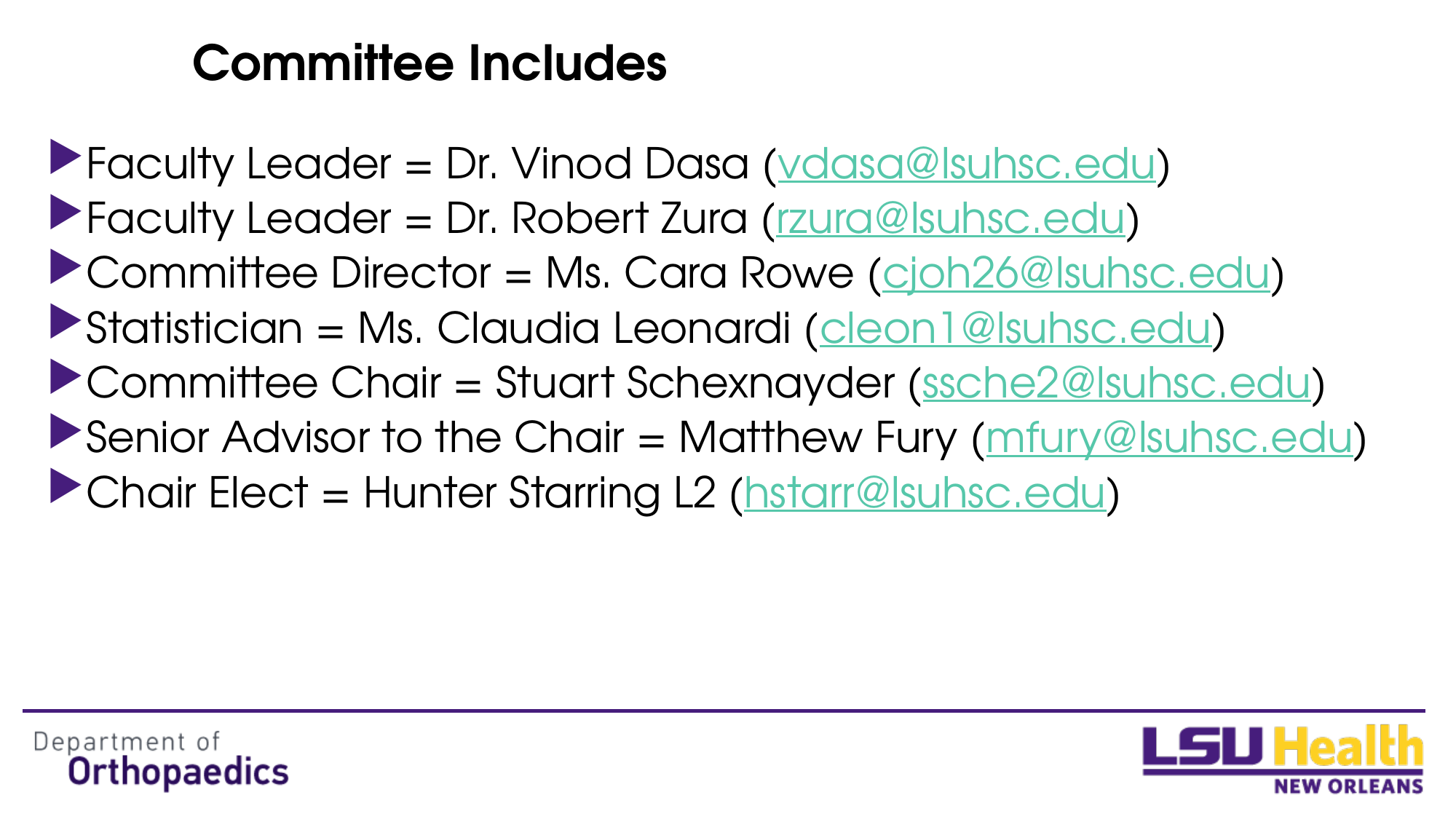

# Committee Includes
Faculty Leader = Dr. Vinod Dasa (vdasa@lsuhsc.edu)
Faculty Leader = Dr. Robert Zura (rzura@lsuhsc.edu)
Committee Director = Ms. Cara Rowe (cjoh26@lsuhsc.edu)
Statistician = Ms. Claudia Leonardi (cleon1@lsuhsc.edu)
Committee Chair = Stuart Schexnayder (ssche2@lsuhsc.edu)
Senior Advisor to the Chair = Matthew Fury (mfury@lsuhsc.edu)
Chair Elect = Hunter Starring L2 (hstarr@lsuhsc.edu)